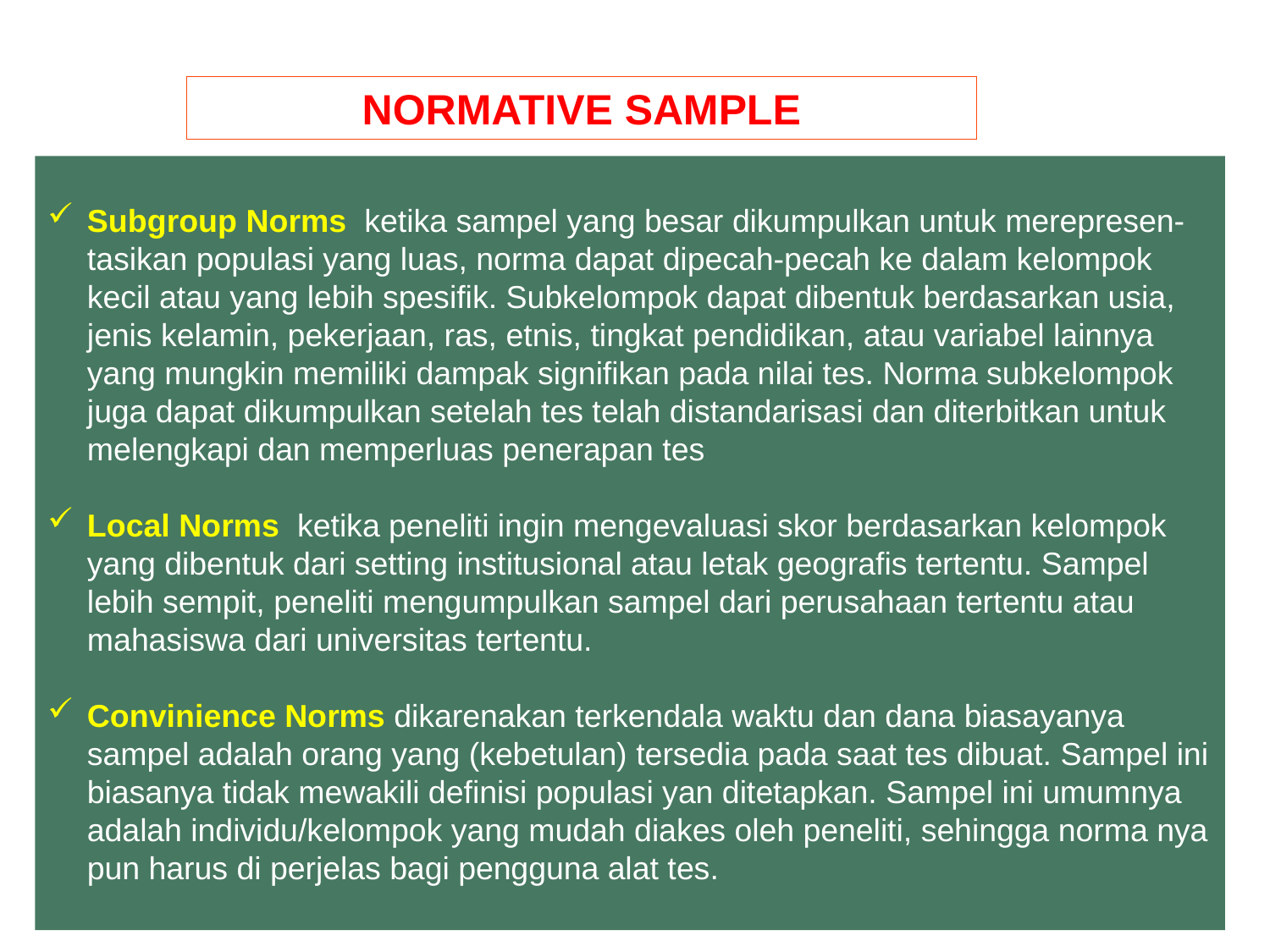

NORMATIVE SAMPLE

Subgroup Norms  ketika sampel yang besar dikumpulkan untuk merepresen-tasikan populasi yang luas, norma dapat dipecah-pecah ke dalam kelompok kecil atau yang lebih spesifik. Subkelompok dapat dibentuk berdasarkan usia, jenis kelamin, pekerjaan, ras, etnis, tingkat pendidikan, atau variabel lainnya yang mungkin memiliki dampak signifikan pada nilai tes. Norma subkelompok juga dapat dikumpulkan setelah tes telah distandarisasi dan diterbitkan untuk melengkapi dan memperluas penerapan tes

Local Norms  ketika peneliti ingin mengevaluasi skor berdasarkan kelompok yang dibentuk dari setting institusional atau letak geografis tertentu. Sampel lebih sempit, peneliti mengumpulkan sampel dari perusahaan tertentu atau mahasiswa dari universitas tertentu.

Convinience Norms dikarenakan terkendala waktu dan dana biasayanya sampel adalah orang yang (kebetulan) tersedia pada saat tes dibuat. Sampel ini biasanya tidak mewakili definisi populasi yan ditetapkan. Sampel ini umumnya adalah individu/kelompok yang mudah diakes oleh peneliti, sehingga norma nya pun harus di perjelas bagi pengguna alat tes.